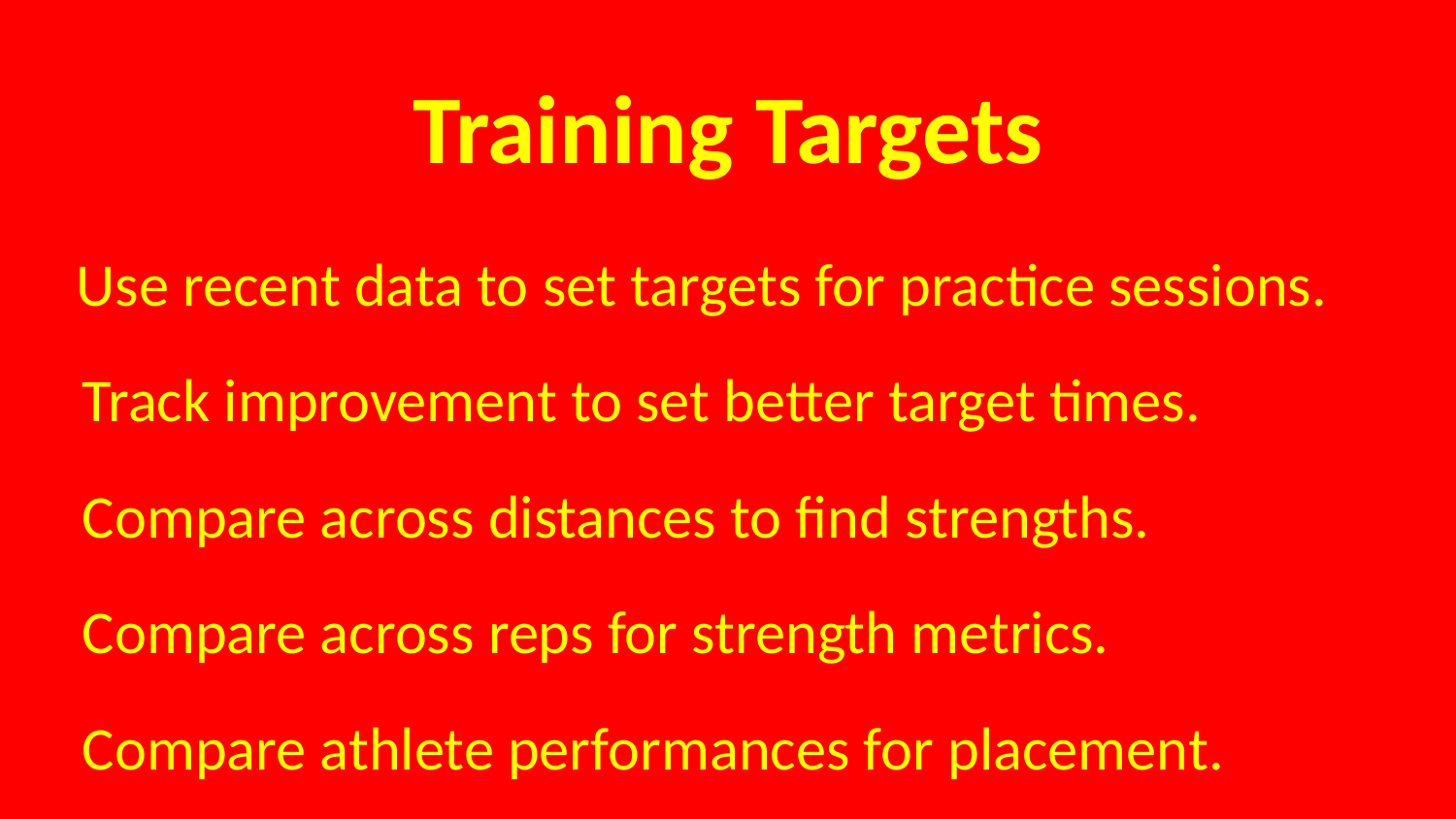

# Training Targets
Use recent data to set targets for practice sessions.
Track improvement to set better target times.
Compare across distances to find strengths.
Compare across reps for strength metrics.
Compare athlete performances for placement.